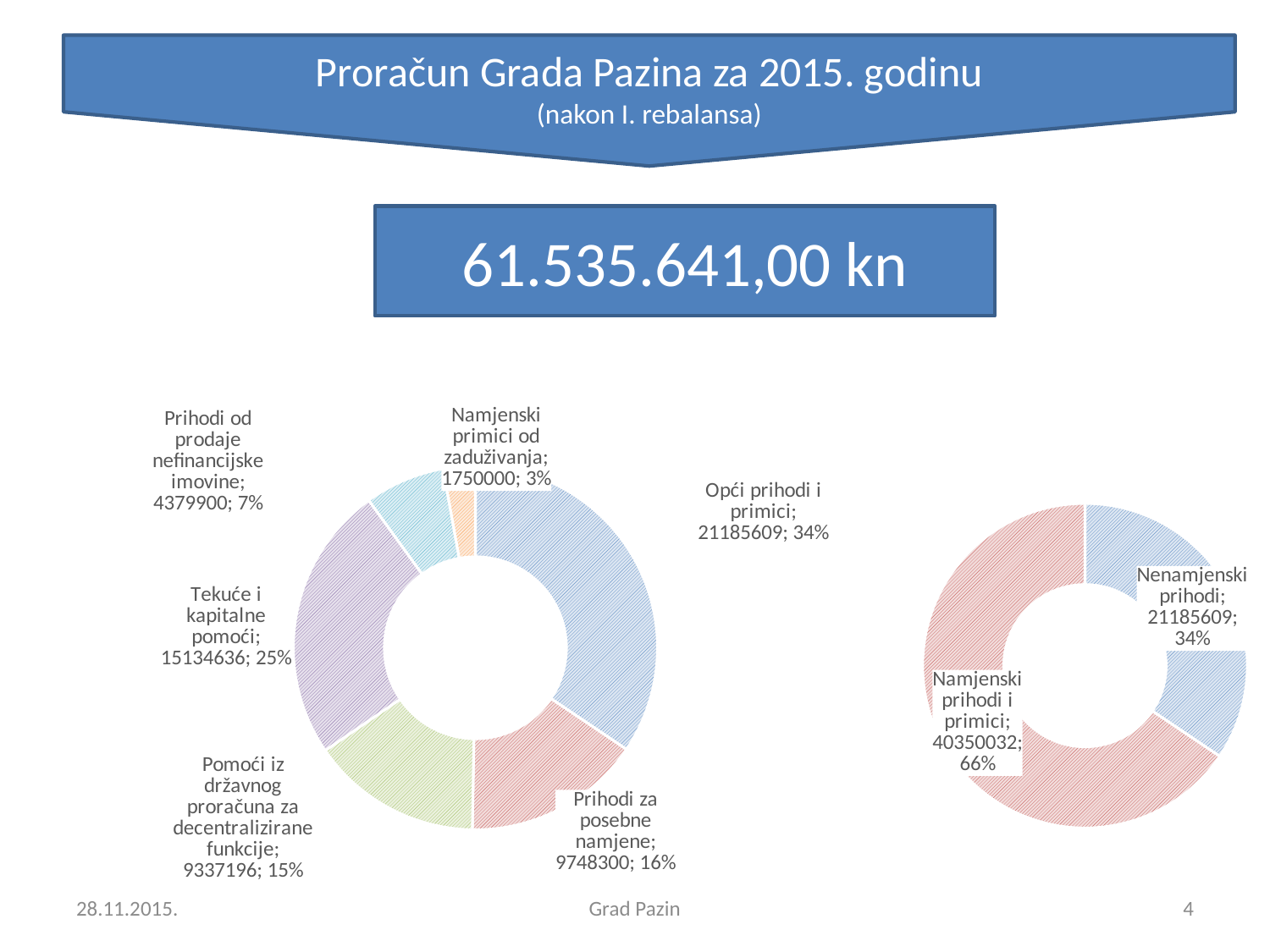

Proračun Grada Pazina za 2015. godinu
(nakon I. rebalansa)
61.535.641,00 kn

### Chart

| Category | IZNOS |
|---|---|
| Opći prihodi i primici | 21185609.0 |
| Prihodi za posebne namjene | 9748300.0 |
| Pomoći iz državnog proračuna za decentralizirane funkcije | 9337196.0 |
| Tekuće i kapitalne pomoći | 15134636.0 |
| Prihodi od prodaje nefinancijske imovine | 4379900.0 |
| Namjenski primici od zaduživanja | 1750000.0 |

### Chart

| Category |  |
|---|---|
| Nenamjenski prihodi | 21185609.0 |
| Namjenski prihodi i primici | 40350032.0 |
28.11.2015.
Grad Pazin
4